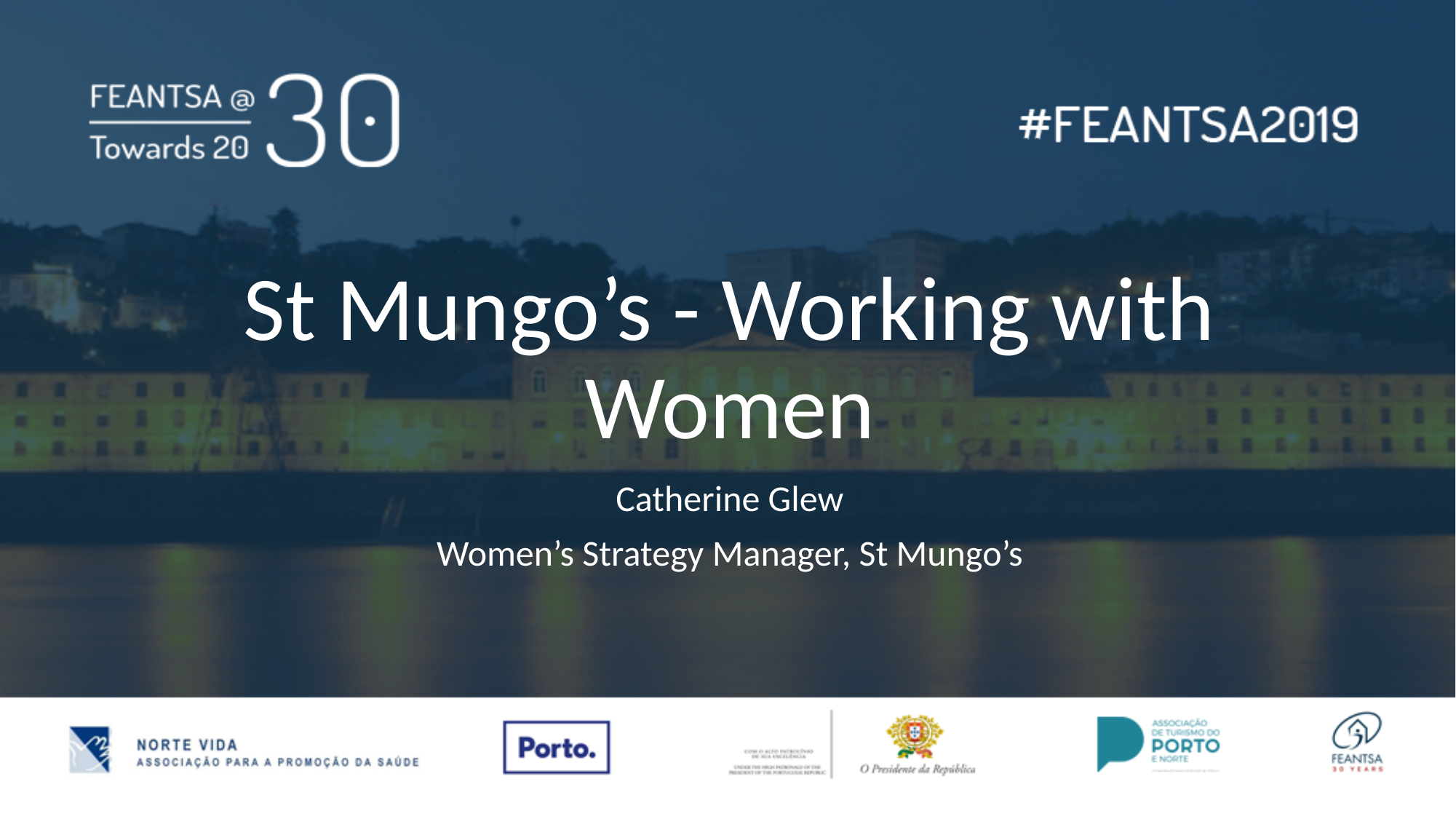

# St Mungo’s - Working with Women
Catherine Glew
Women’s Strategy Manager, St Mungo’s